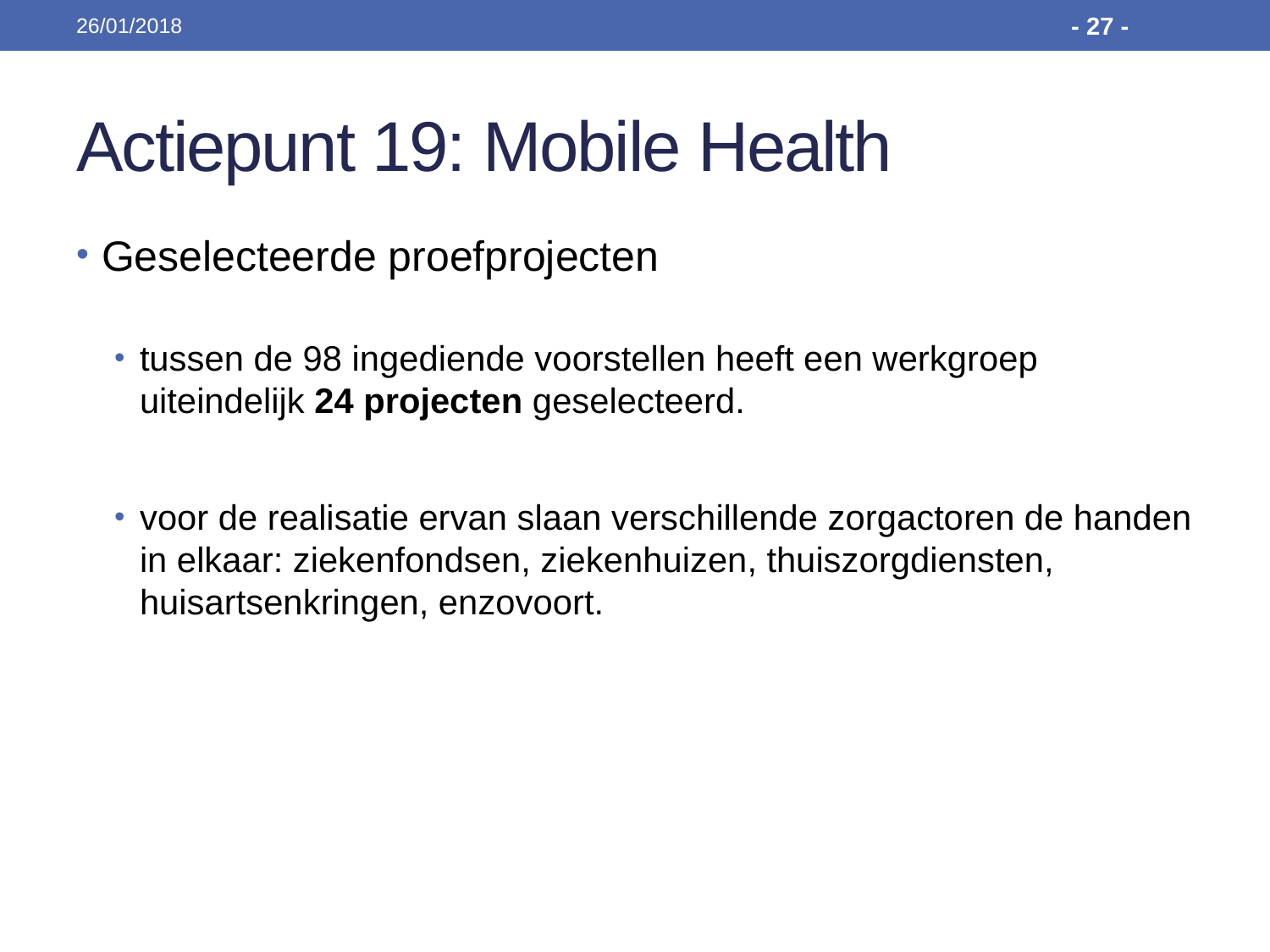

26/01/2018
- 27 -
# Actiepunt 19: Mobile Health
Geselecteerde proefprojecten

tussen de 98 ingediende voorstellen heeft een werkgroep uiteindelijk 24 projecten geselecteerd.

voor de realisatie ervan slaan verschillende zorgactoren de handen in elkaar: ziekenfondsen, ziekenhuizen, thuiszorgdiensten, huisartsenkringen, enzovoort.